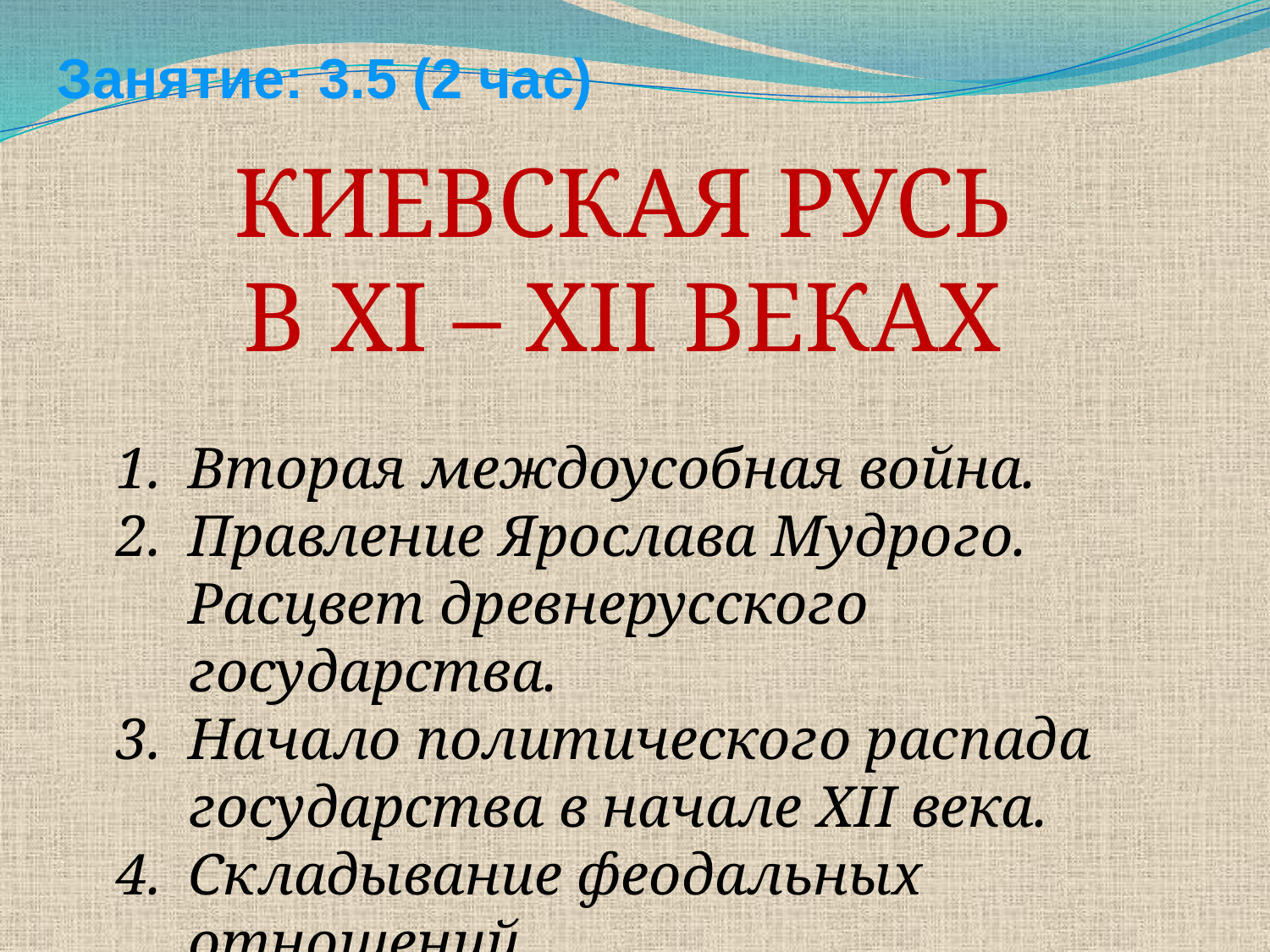

Занятие: 3.5 (2 час)
Киевская Русь
В XI – XII веках
Вторая междоусобная война.
Правление Ярослава Мудрого. Расцвет древнерусского государства.
Начало политического распада государства в начале XII века.
Складывание феодальных отношений.